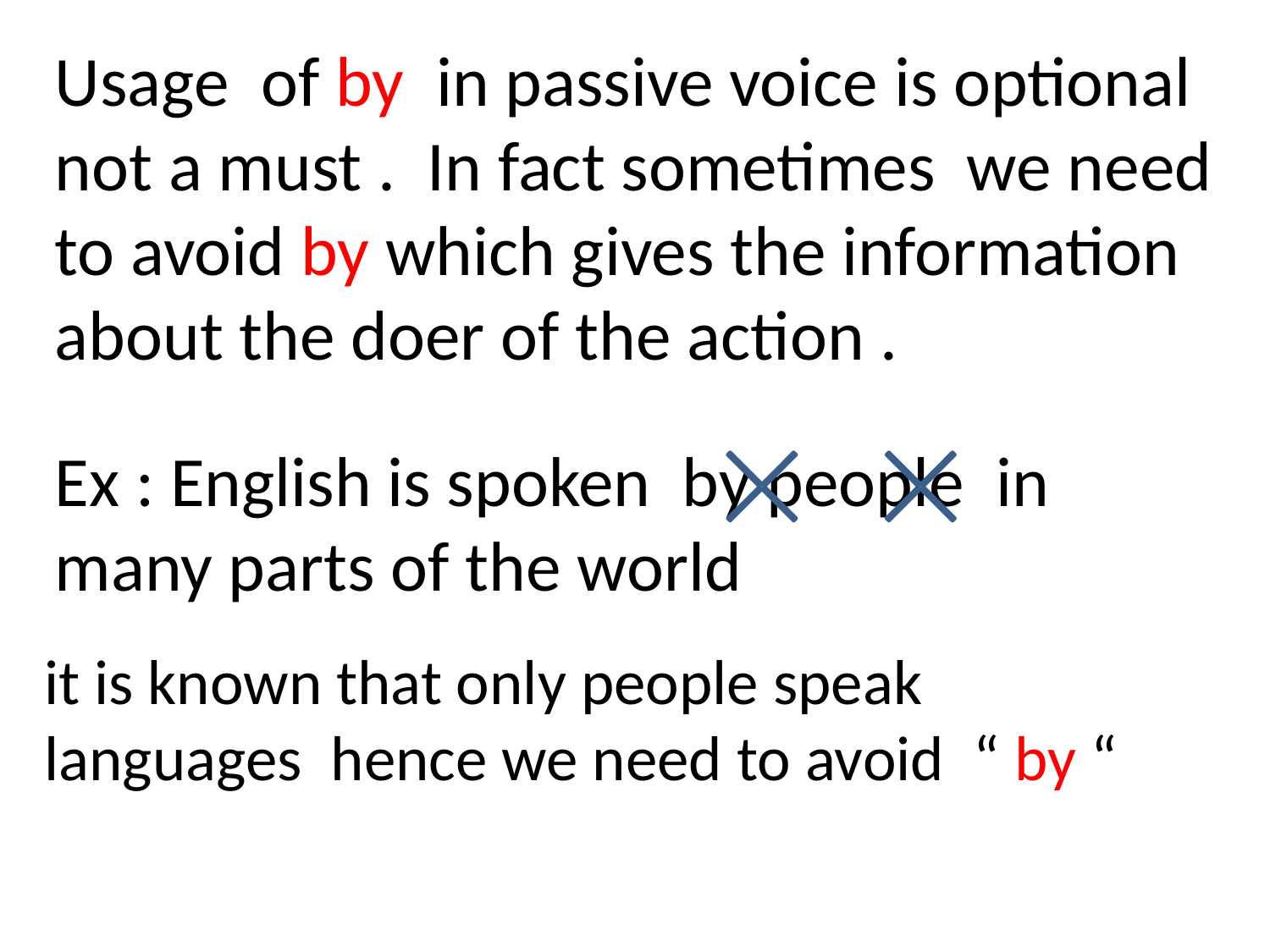

Usage  of by  in passive voice is optional  not a must .  In fact sometimes  we need to avoid by which gives the information about the doer of the action .

Ex : English is spoken  by people  in many parts of the world
it is known that only people speak languages  hence we need to avoid  “ by “